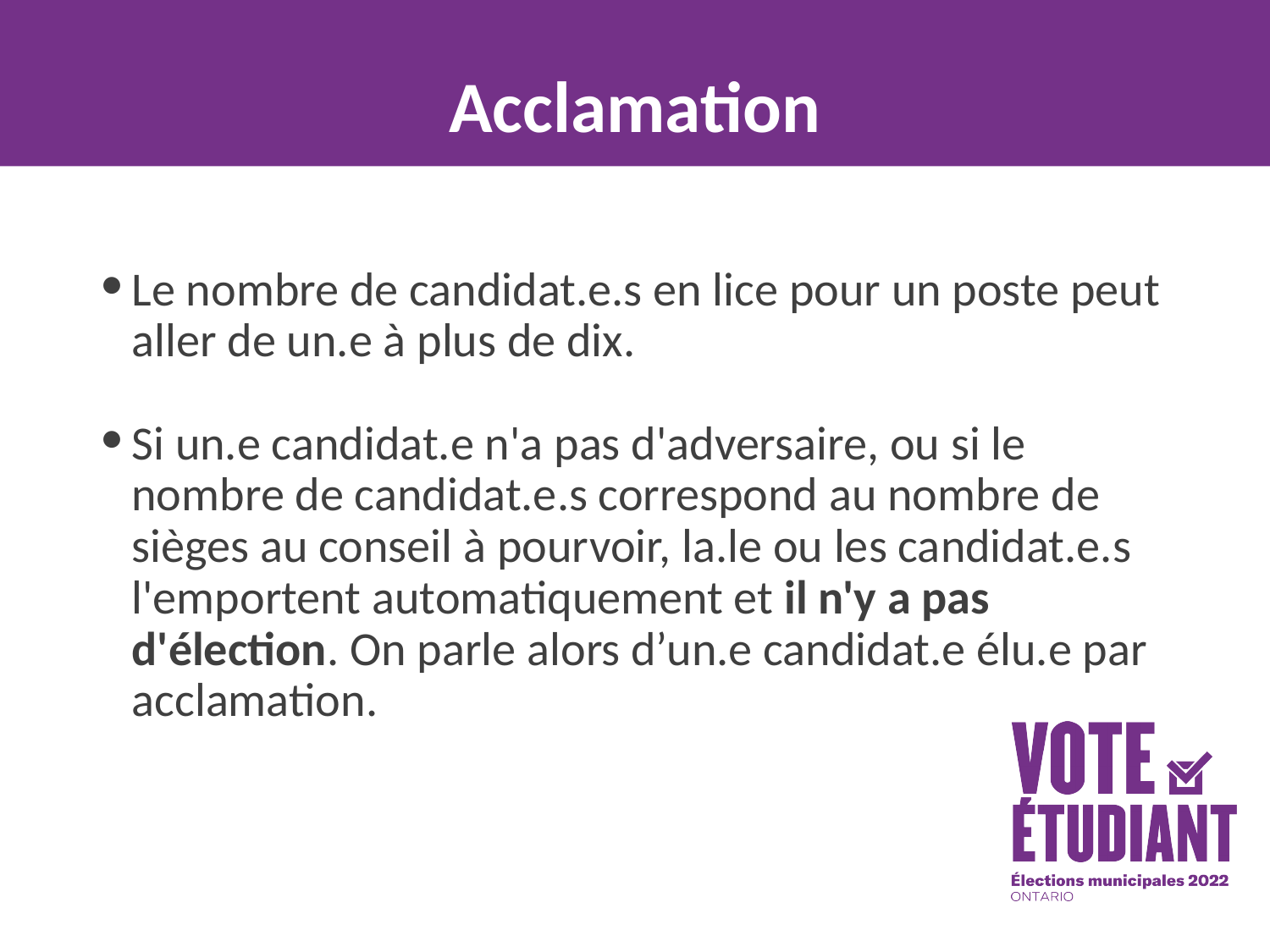

# Acclamation
Le nombre de candidat.e.s en lice pour un poste peut aller de un.e à plus de dix.

Si un.e candidat.e n'a pas d'adversaire, ou si le nombre de candidat.e.s correspond au nombre de sièges au conseil à pourvoir, la.le ou les candidat.e.s l'emportent automatiquement et il n'y a pas d'élection. On parle alors d’un.e candidat.e élu.e par acclamation.